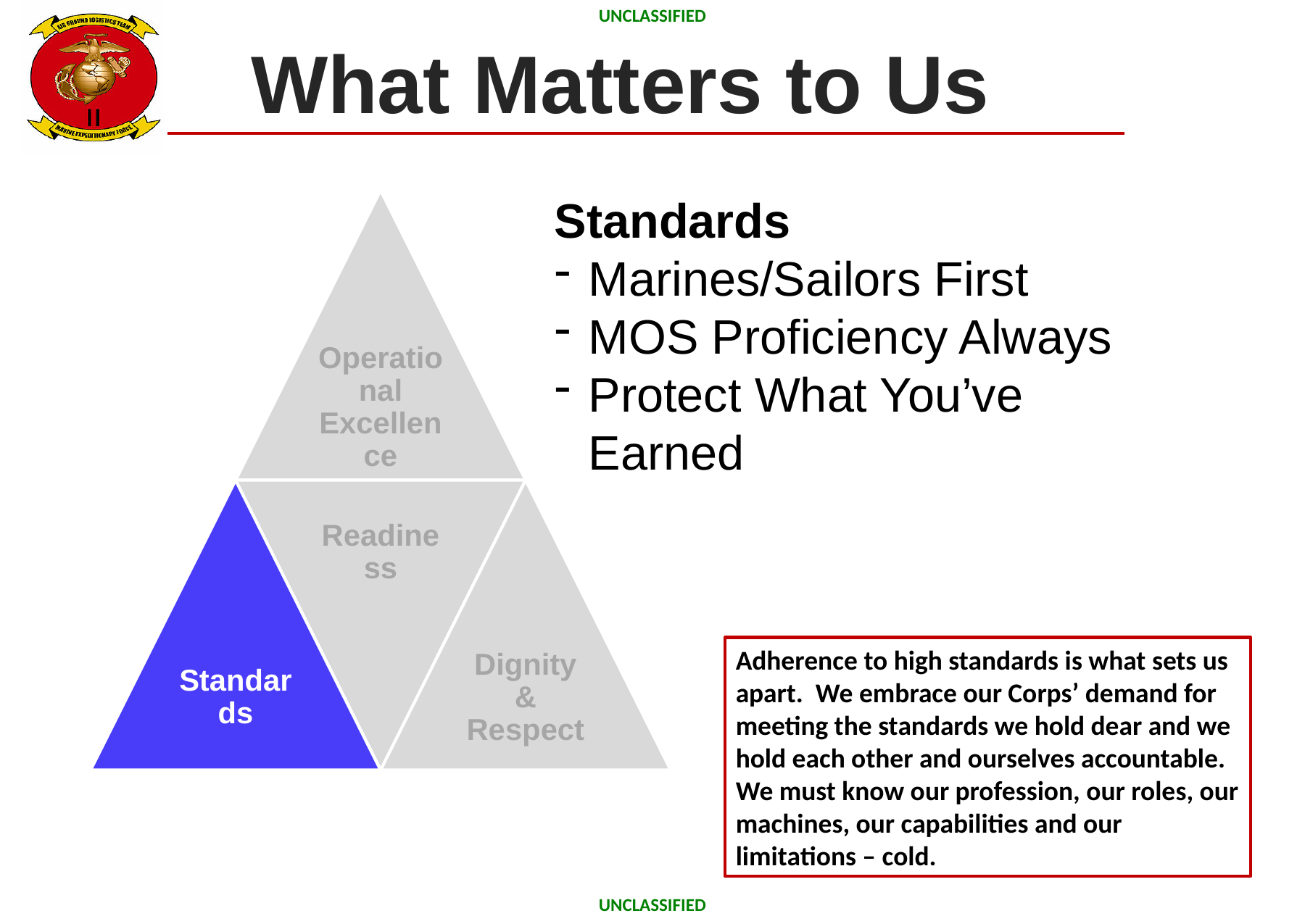

UNCLASSIFIED
What Matters to Us
Standards
Marines/Sailors First
MOS Proficiency Always
Protect What You’ve Earned
Operational Excellence
Standards
Readiness
Dignity & Respect
Adherence to high standards is what sets us apart.  We embrace our Corps’ demand for meeting the standards we hold dear and we hold each other and ourselves accountable.  We must know our profession, our roles, our machines, our capabilities and our limitations – cold.
UNCLASSIFIED